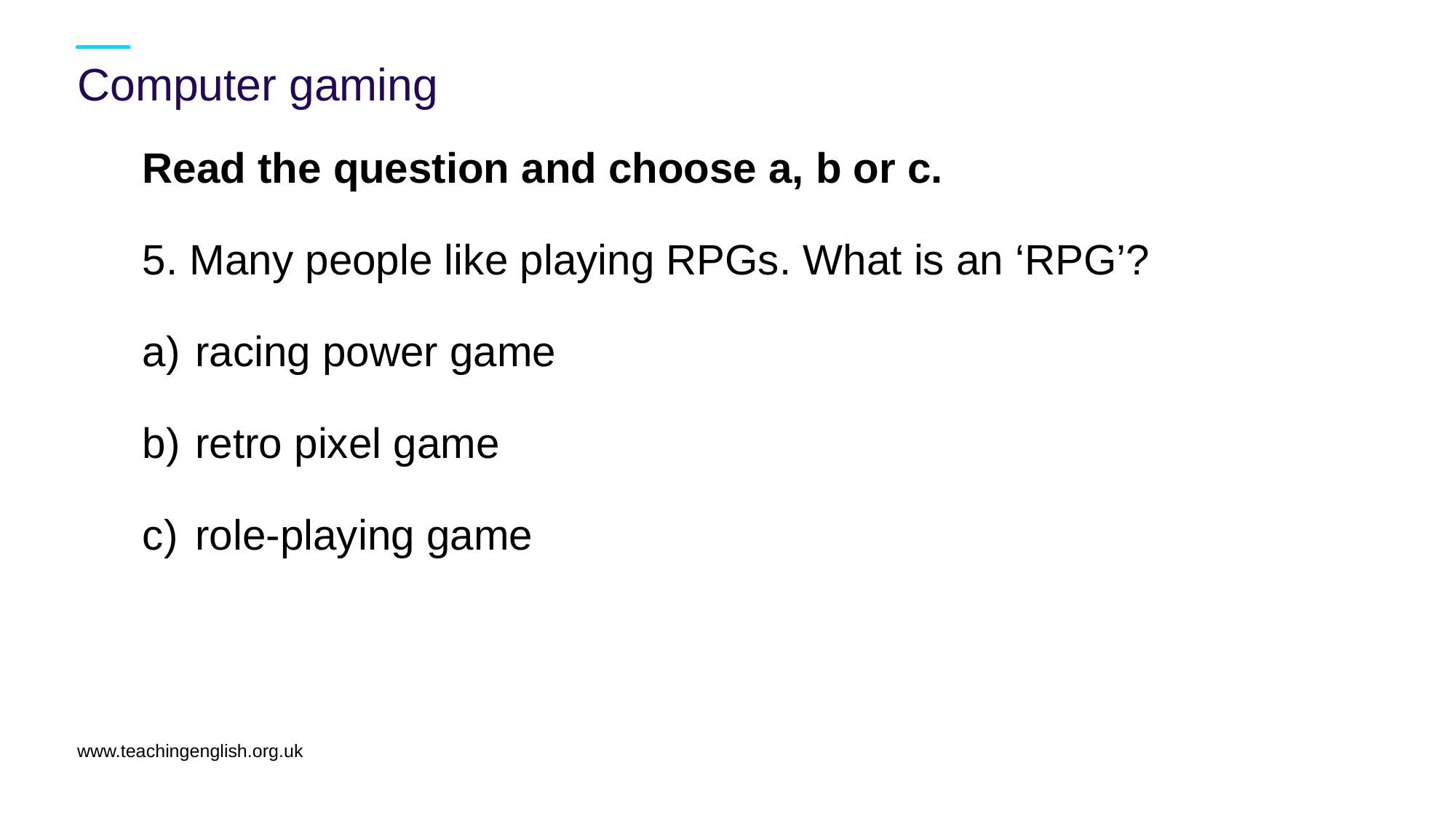

# Computer gaming
Read the question and choose a, b or c.
5. Many people like playing RPGs. What is an ‘RPG’?
 racing power game
 retro pixel game
 role-playing game

www.teachingenglish.org.uk